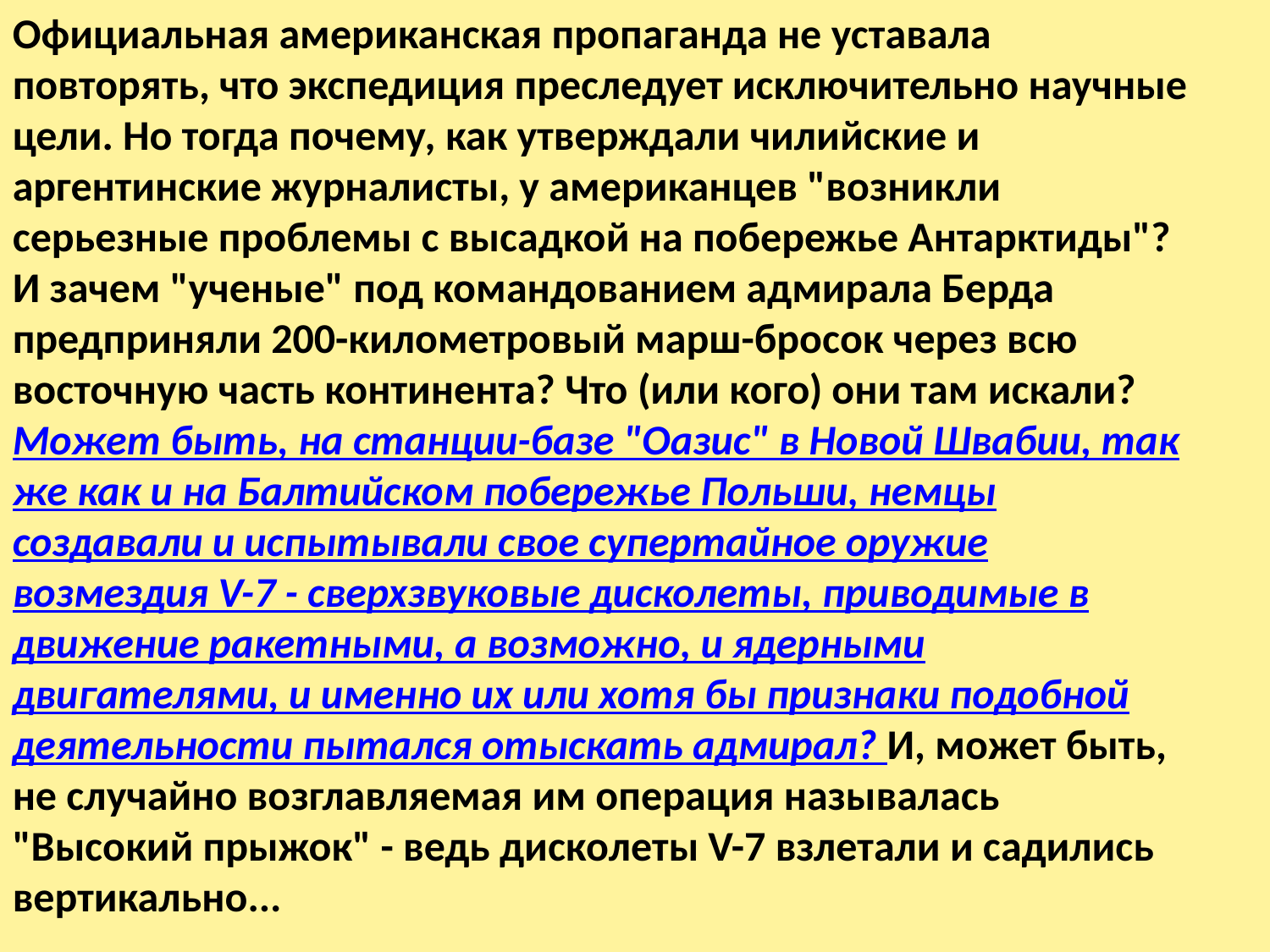

Официальная американская пропаганда не уставала повторять, что экспедиция преследует исключительно научные цели. Но тогда почему, как утверждали чилийские и аргентинские журналисты, у американцев "возникли серьезные проблемы с высадкой на побережье Антарктиды"? И зачем "ученые" под командованием адмирала Берда предприняли 200-километровый марш-бросок через всю восточную часть континента? Что (или кого) они там искали? Может быть, на станции-базе "Оазис" в Новой Швабии, так же как и на Балтийском побережье Польши, немцы создавали и испытывали свое супертайное оружие возмездия V-7 - сверхзвуковые дисколеты, приводимые в движение ракетными, а возможно, и ядерными двигателями, и именно их или хотя бы признаки подобной деятельности пытался отыскать адмирал? И, может быть, не случайно возглавляемая им операция называлась "Высокий прыжок" - ведь дисколеты V-7 взлетали и садились вертикально...